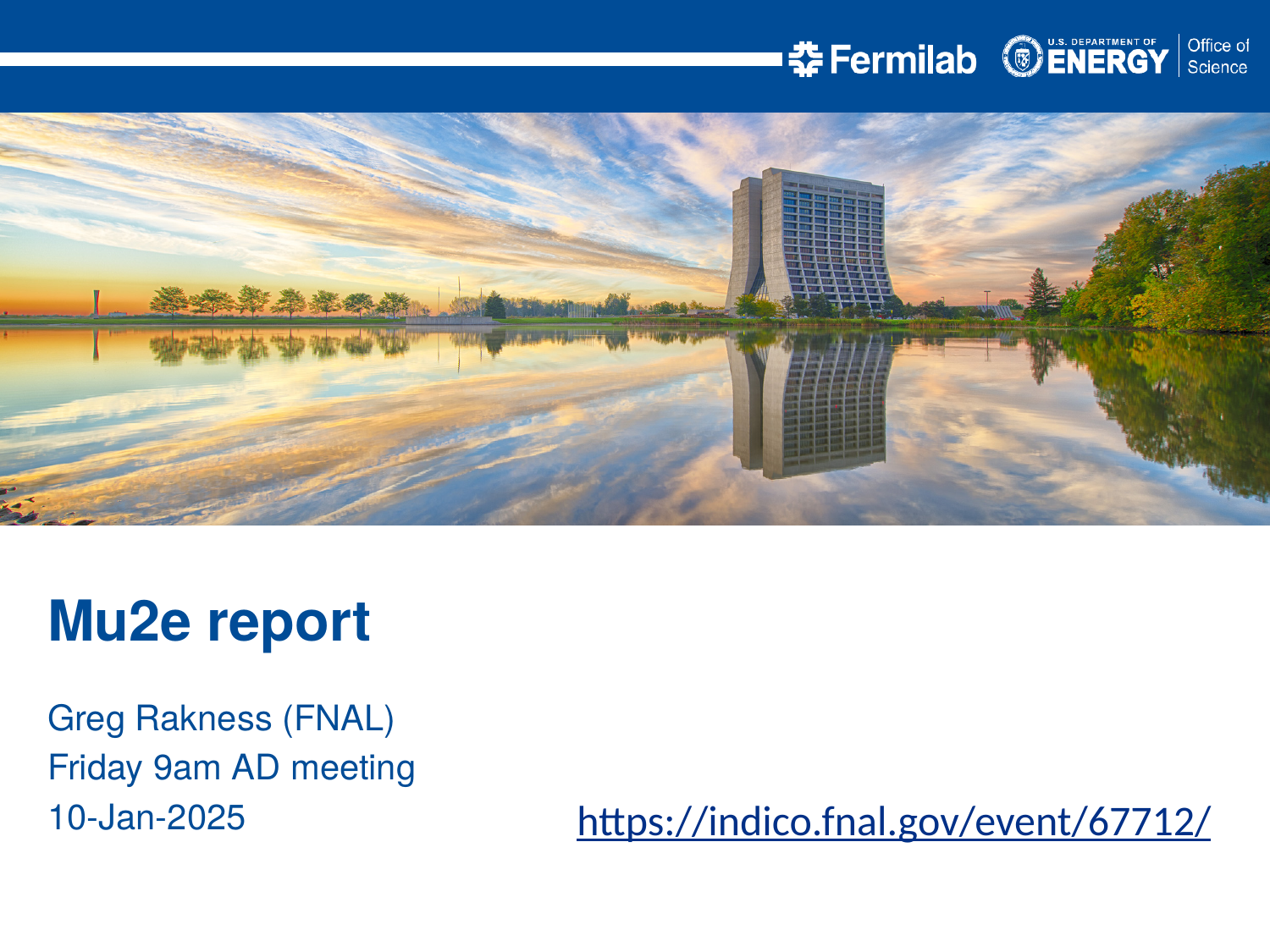

Mu2e report
Greg Rakness (FNAL)
Friday 9am AD meeting
10-Jan-2025
https://indico.fnal.gov/event/67712/